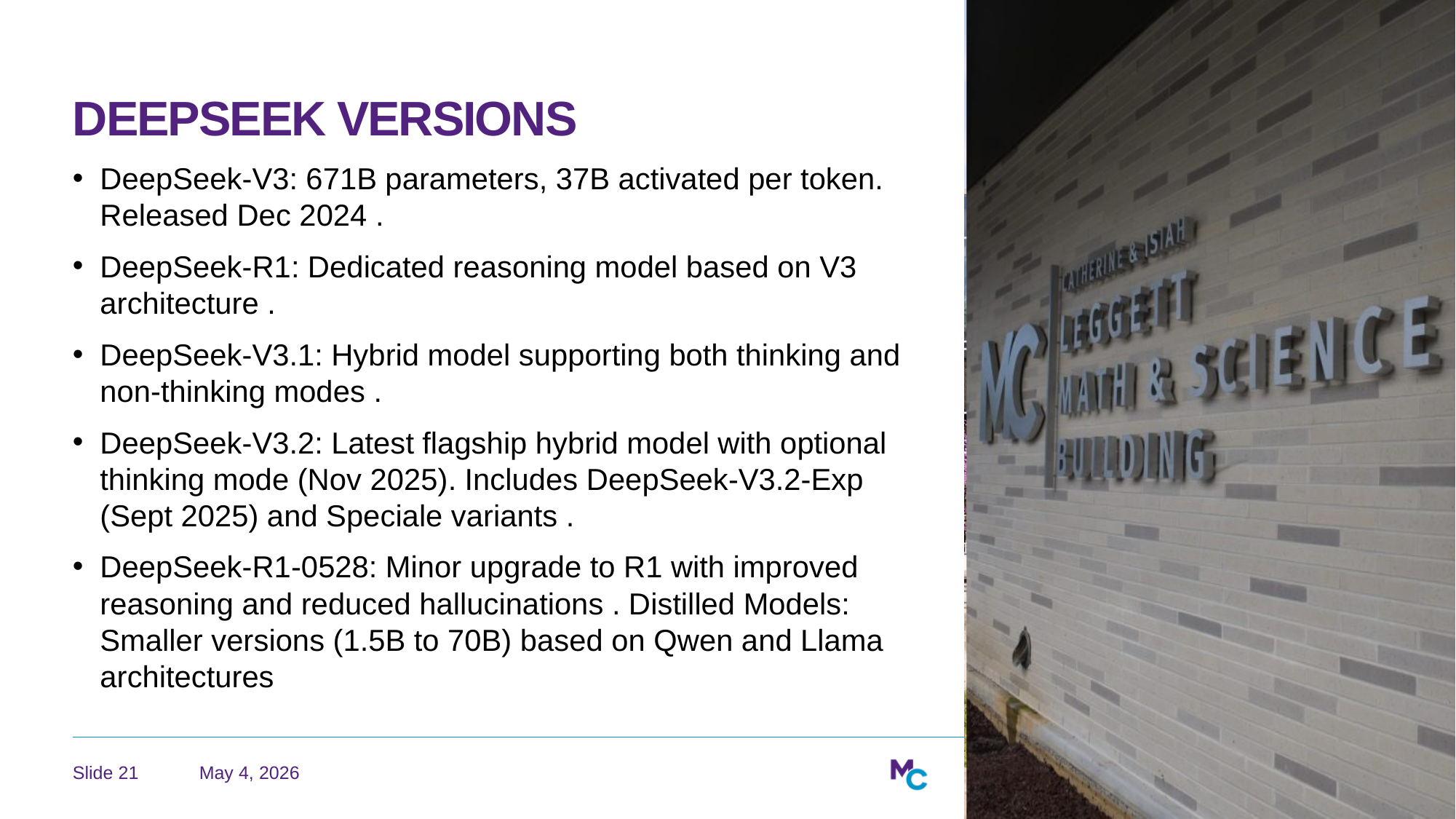

# DeepSeek Versions
DeepSeek-V3: 671B parameters, 37B activated per token. Released Dec 2024 .
DeepSeek-R1: Dedicated reasoning model based on V3 architecture .
DeepSeek-V3.1: Hybrid model supporting both thinking and non-thinking modes .
DeepSeek-V3.2: Latest flagship hybrid model with optional thinking mode (Nov 2025). Includes DeepSeek-V3.2-Exp
(Sept 2025) and Speciale variants .
DeepSeek-R1-0528: Minor upgrade to R1 with improved reasoning and reduced hallucinations . Distilled Models: Smaller versions (1.5B to 70B) based on Qwen and Llama architectures
May 4, 2026